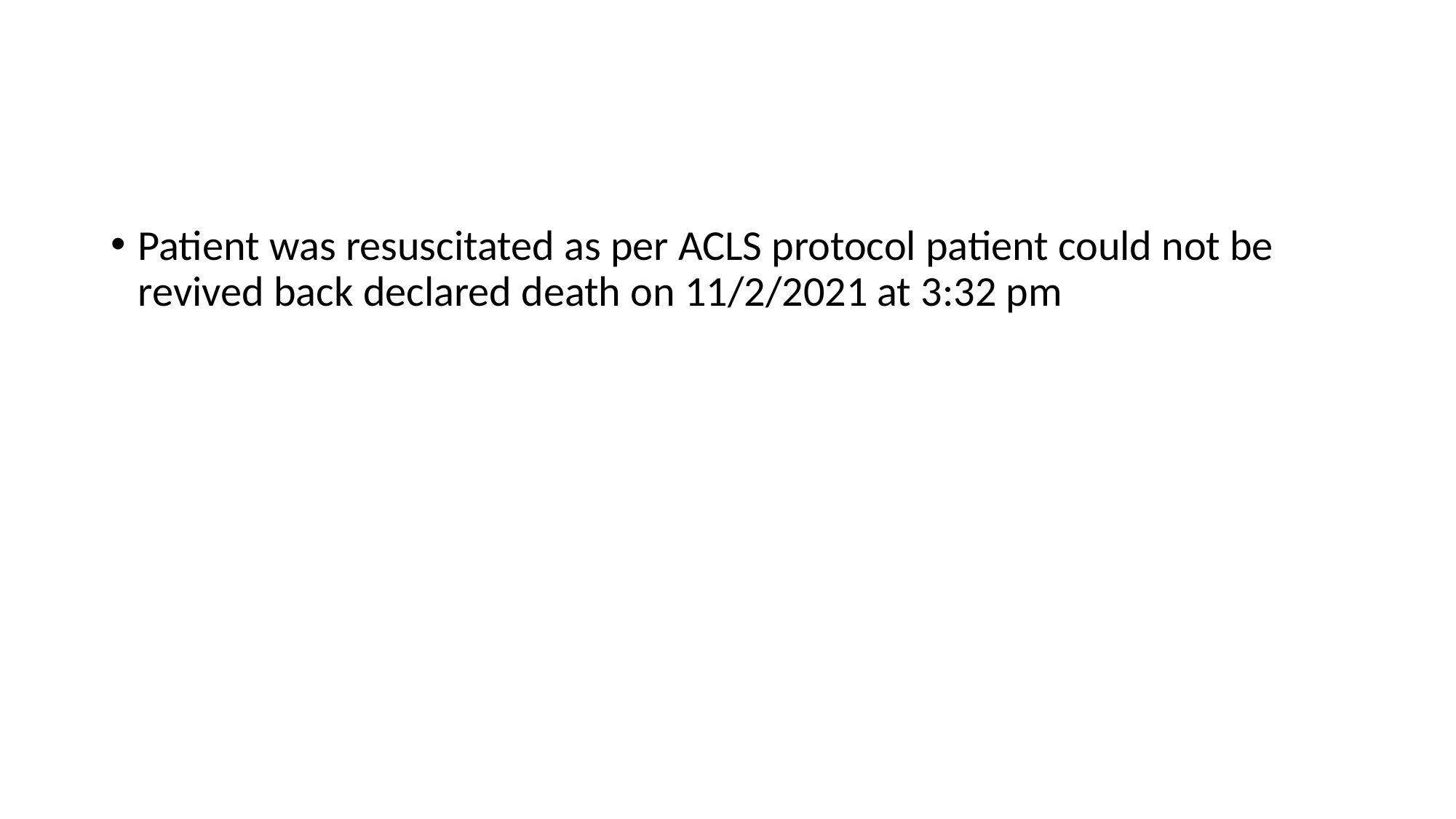

Patient was resuscitated as per ACLS protocol patient could not be revived back declared death on 11/2/2021 at 3:32 pm